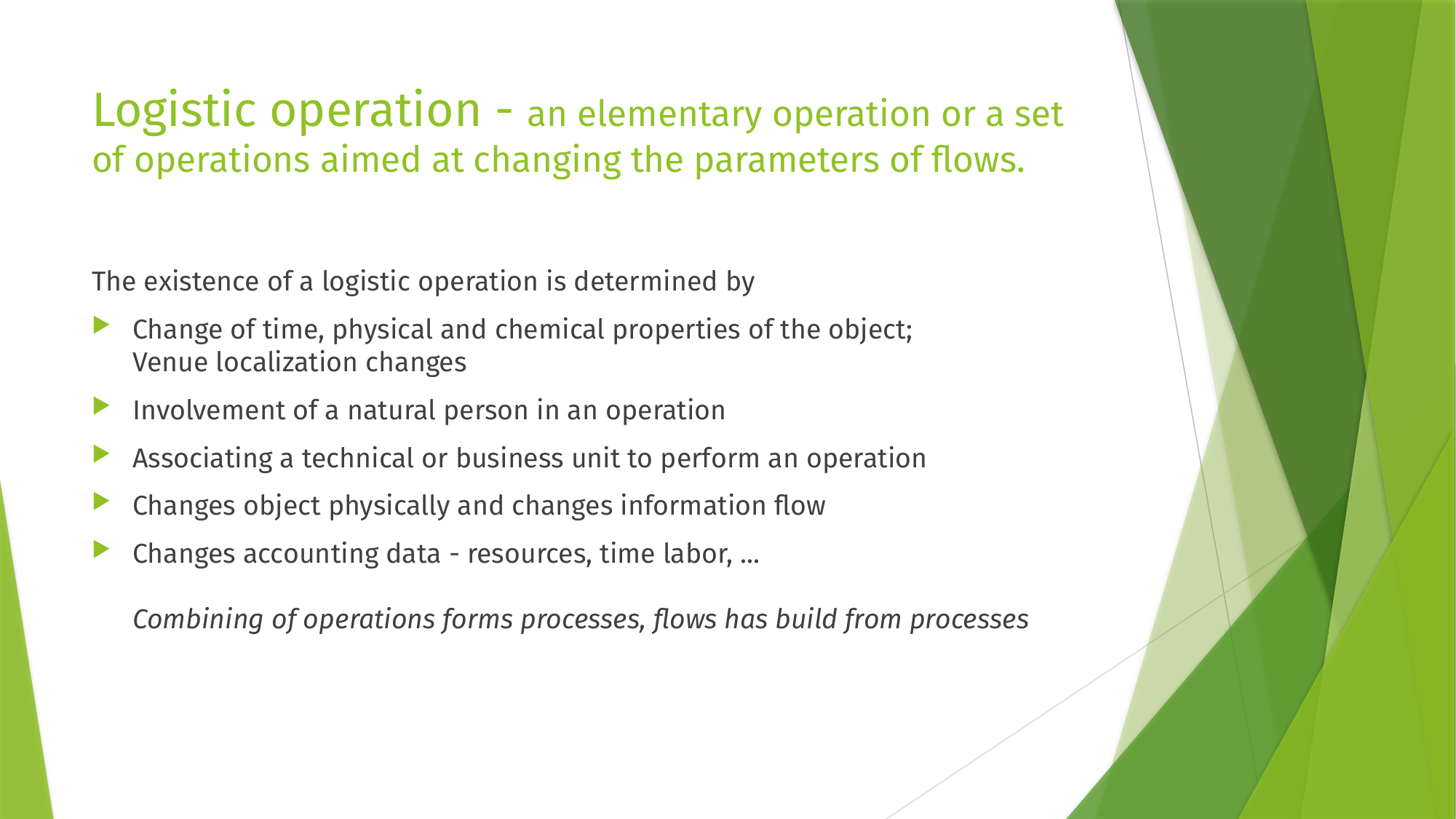

# Logistic operation - an elementary operation or a set of operations aimed at changing the parameters of flows.
The existence of a logistic operation is determined by
Change of time, physical and chemical properties of the object;
Venue localization changes
Involvement of a natural person in an operation
Associating a technical or business unit to perform an operation
Changes object physically and changes information flow
Changes accounting data - resources, time labor, ...
Combining of operations forms processes, flows has build from processes